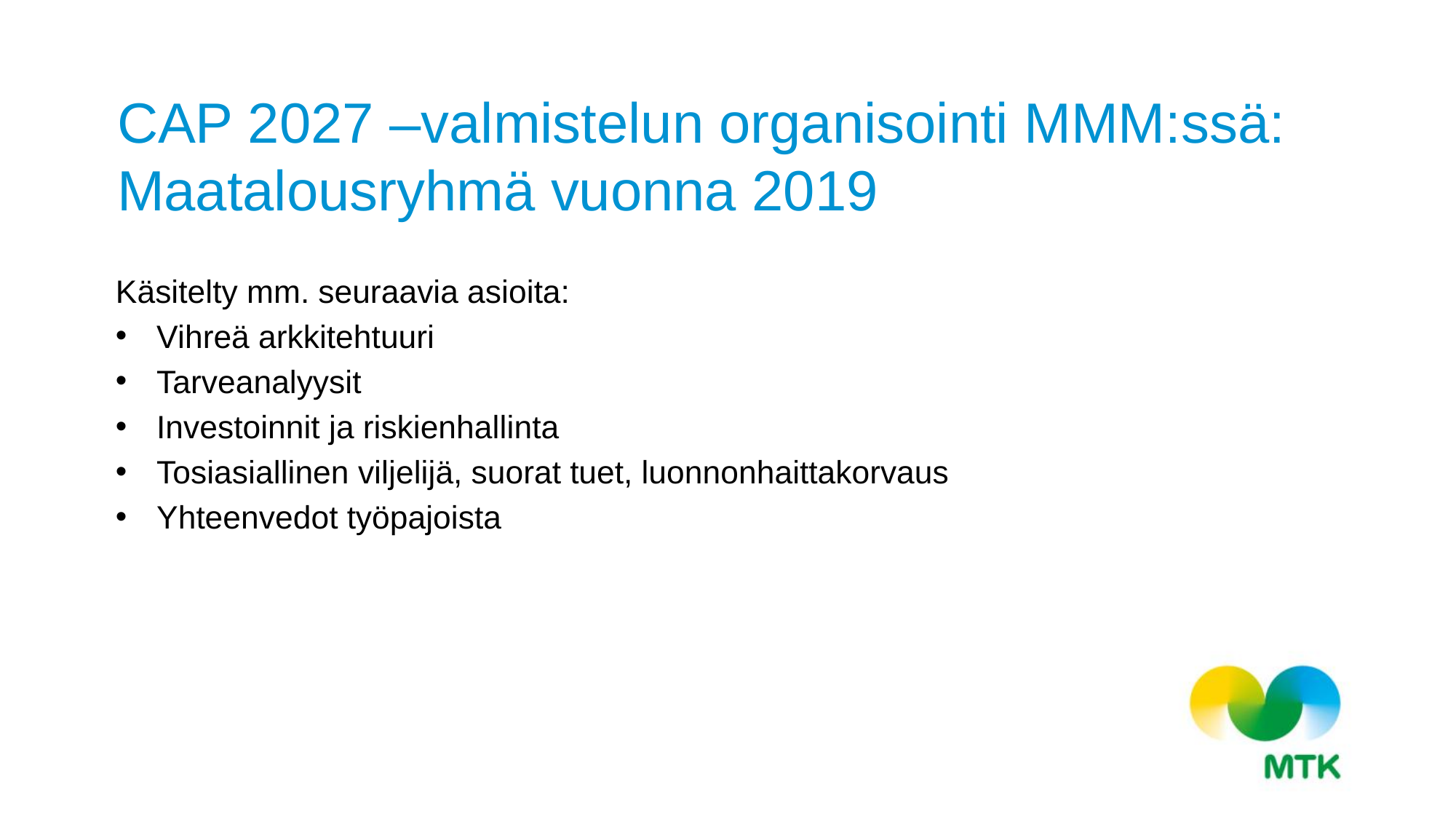

# CAP 2027 –valmistelun organisointi MMM:ssä: Maatalousryhmä vuonna 2019
Käsitelty mm. seuraavia asioita:
Vihreä arkkitehtuuri
Tarveanalyysit
Investoinnit ja riskienhallinta
Tosiasiallinen viljelijä, suorat tuet, luonnonhaittakorvaus
Yhteenvedot työpajoista